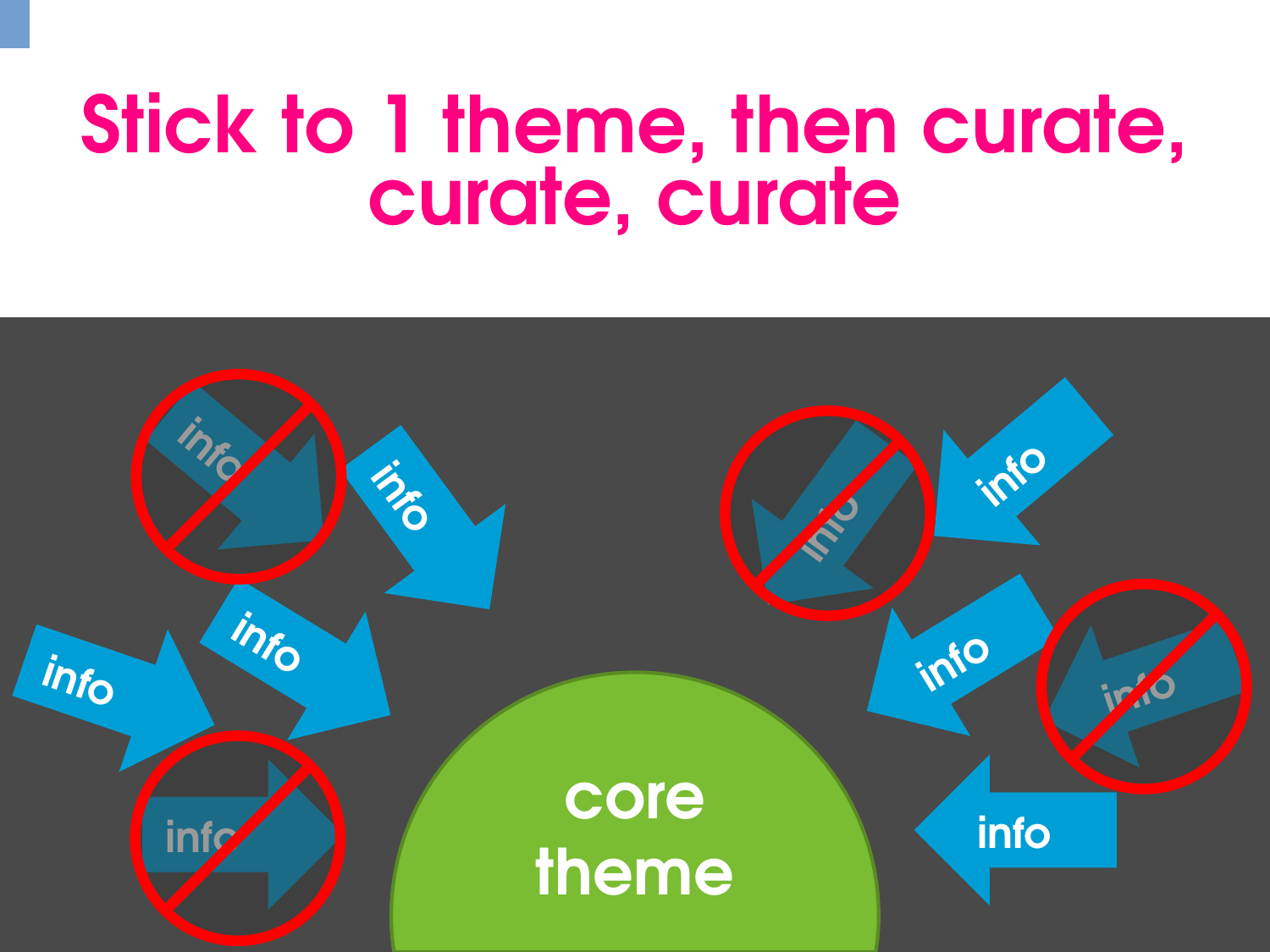

|  |  |  |  |
| --- | --- | --- | --- |
|  |  |  |  |
|  |  |  |  |
# Stick to 1 theme, then curate, curate, curate

info

info

info

info

info

info

info

info

core theme

info

info